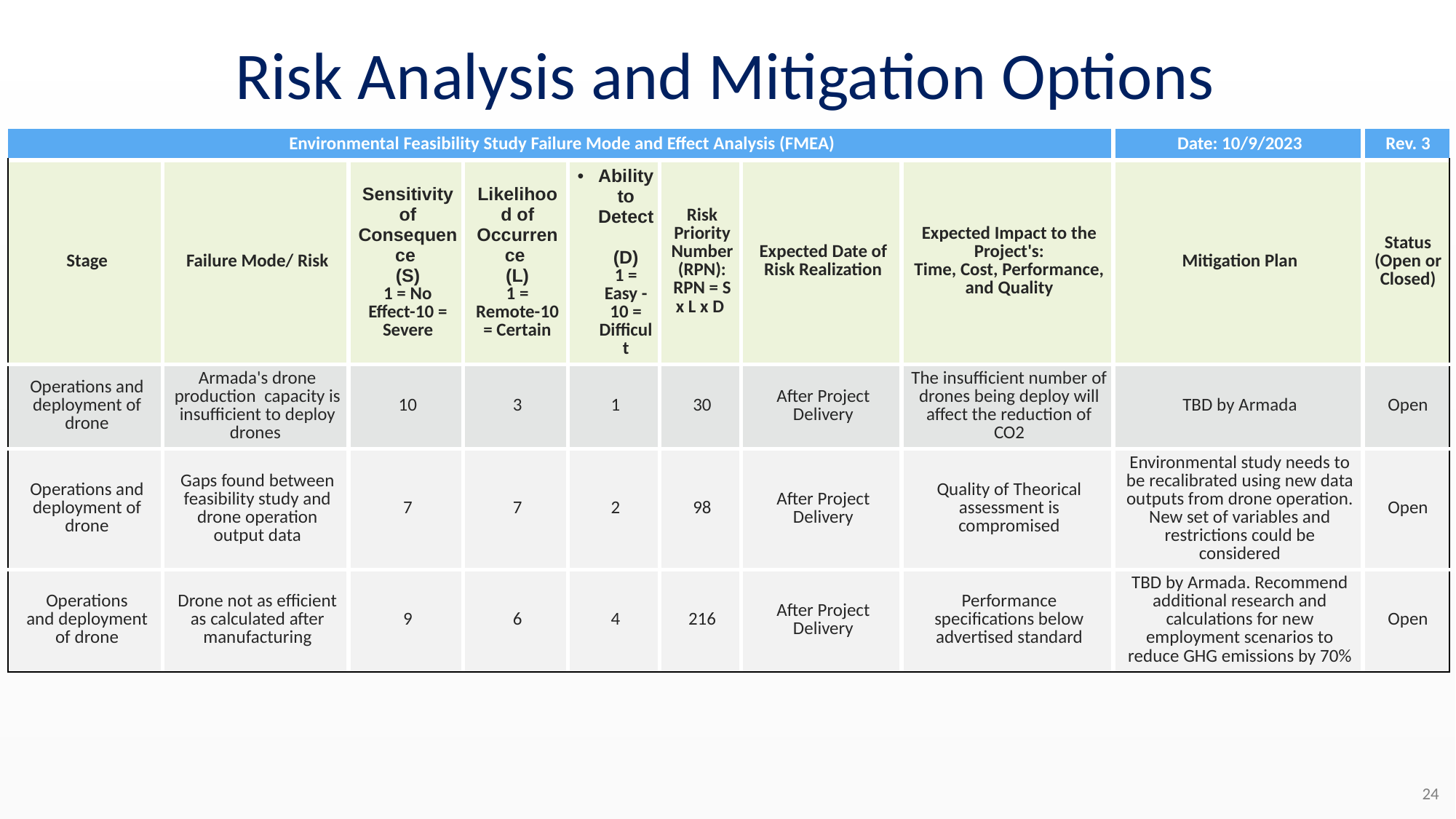

# Risk Analysis and Mitigation Options
| Environmental Feasibility Study Failure Mode and Effect Analysis (FMEA) |  |  |  |  |  |  |  | Date: 10/9/2023 | Rev. 3 |
| --- | --- | --- | --- | --- | --- | --- | --- | --- | --- |
| Stage | Failure Mode/ Risk | Sensitivity of Consequence (S) 1 = No Effect-10 = Severe | Likelihood of Occurrence (L) 1 = Remote-10 = Certain | Ability to Detect (D) 1 = Easy -10 = Difficult | Risk Priority Number (RPN): RPN = S x L x D | Expected Date of Risk Realization | Expected Impact to the Project's: Time, Cost, Performance, and Quality | Mitigation Plan | Status (Open or Closed) |
| Operations and deployment of drone | Armada's drone production  capacity is insufficient to deploy drones | 10 | 3 | 1 | 30 | After Project Delivery | The insufficient number of drones being deploy will affect the reduction of CO2 | TBD by Armada | Open |
| Operations and deployment of drone | Gaps found between feasibility study and drone operation output data | 7 | 7 | 2 | 98 | After Project Delivery | Quality of Theorical assessment is compromised | Environmental study needs to be recalibrated using new data outputs from drone operation. New set of variables and restrictions could be considered | Open |
| Operations and deployment of drone | Drone not as efficient as calculated after manufacturing | 9 | 6 | 4 | 216 | After Project Delivery | Performance specifications below advertised standard | TBD by Armada. Recommend additional research and calculations for new employment scenarios to reduce GHG emissions by 70% | Open |
24